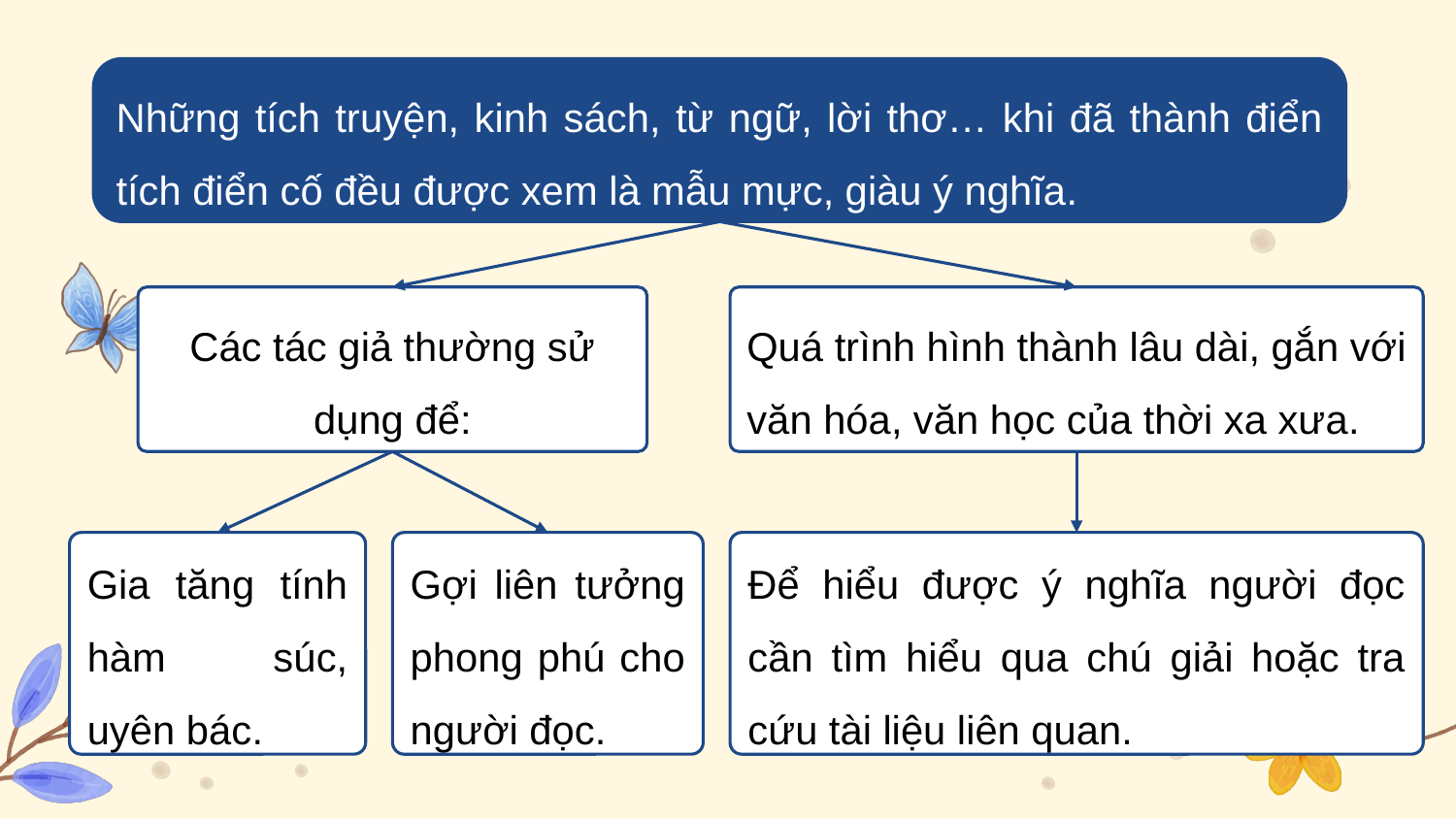

Những tích truyện, kinh sách, từ ngữ, lời thơ… khi đã thành điển tích điển cố đều được xem là mẫu mực, giàu ý nghĩa.
Quá trình hình thành lâu dài, gắn với văn hóa, văn học của thời xa xưa.
Các tác giả thường sử dụng để:
Để hiểu được ý nghĩa người đọc cần tìm hiểu qua chú giải hoặc tra cứu tài liệu liên quan.
Gia tăng tính hàm súc, uyên bác.
Gợi liên tưởng phong phú cho người đọc.